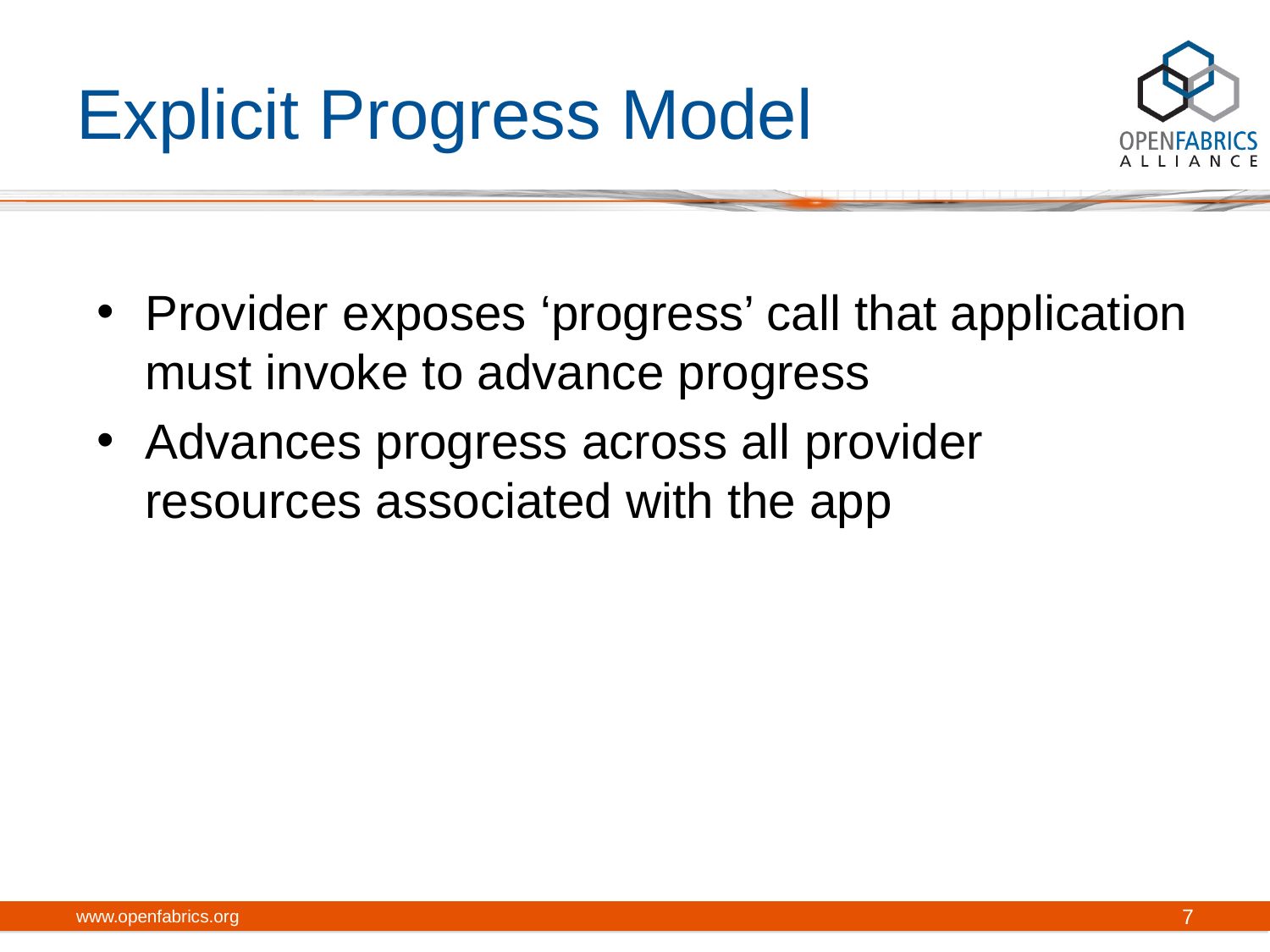

# Explicit Progress Model
Provider exposes ‘progress’ call that application must invoke to advance progress
Advances progress across all provider resources associated with the app
www.openfabrics.org
7